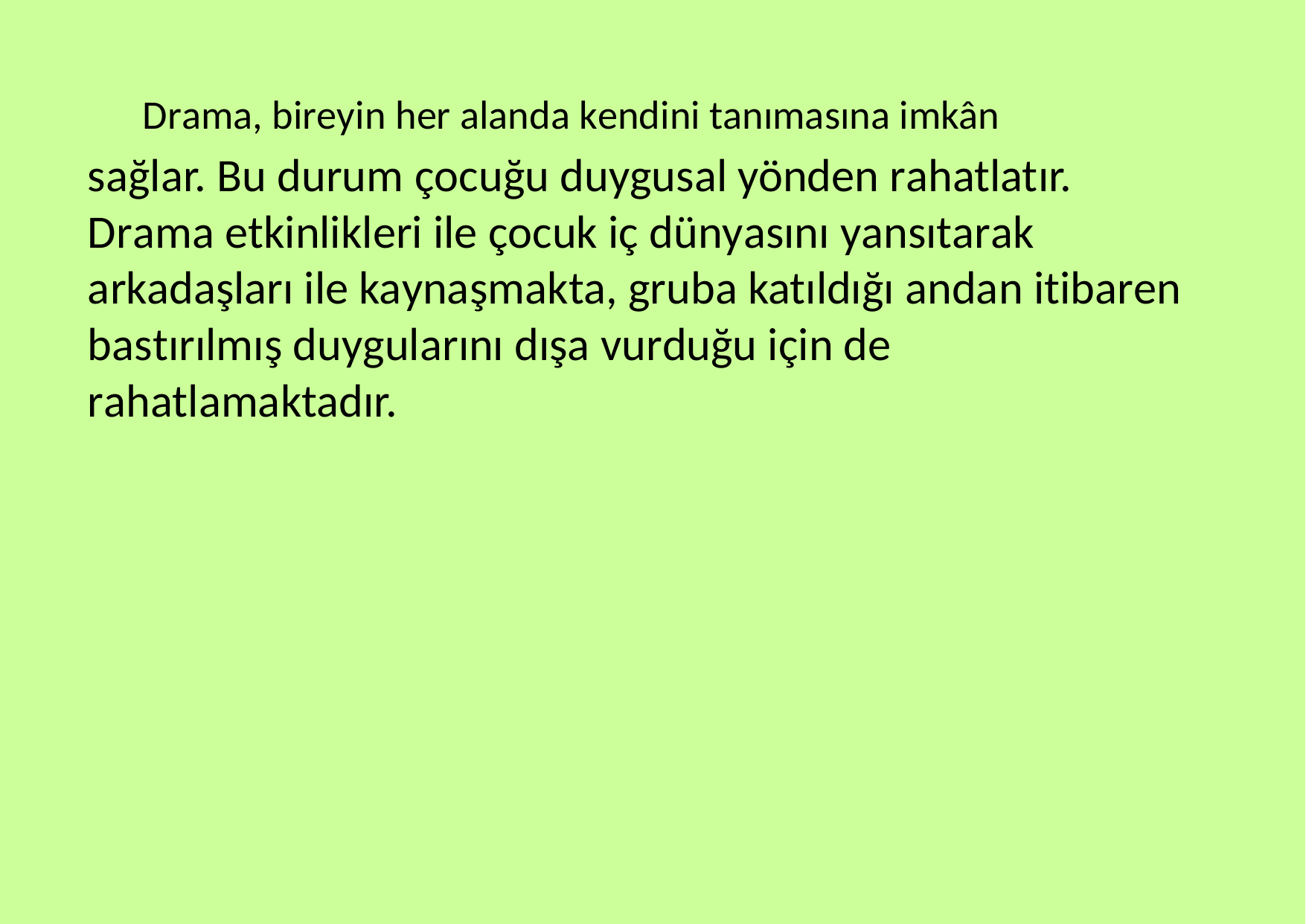

Drama, bireyin her alanda kendini tanımasına imkân
sağlar. Bu durum çocuğu duygusal yönden rahatlatır. Drama etkinlikleri ile çocuk iç dünyasını yansıtarak arkadaşları ile kaynaşmakta, gruba katıldığı andan itibaren bastırılmış duygularını dışa vurduğu için de rahatlamaktadır.